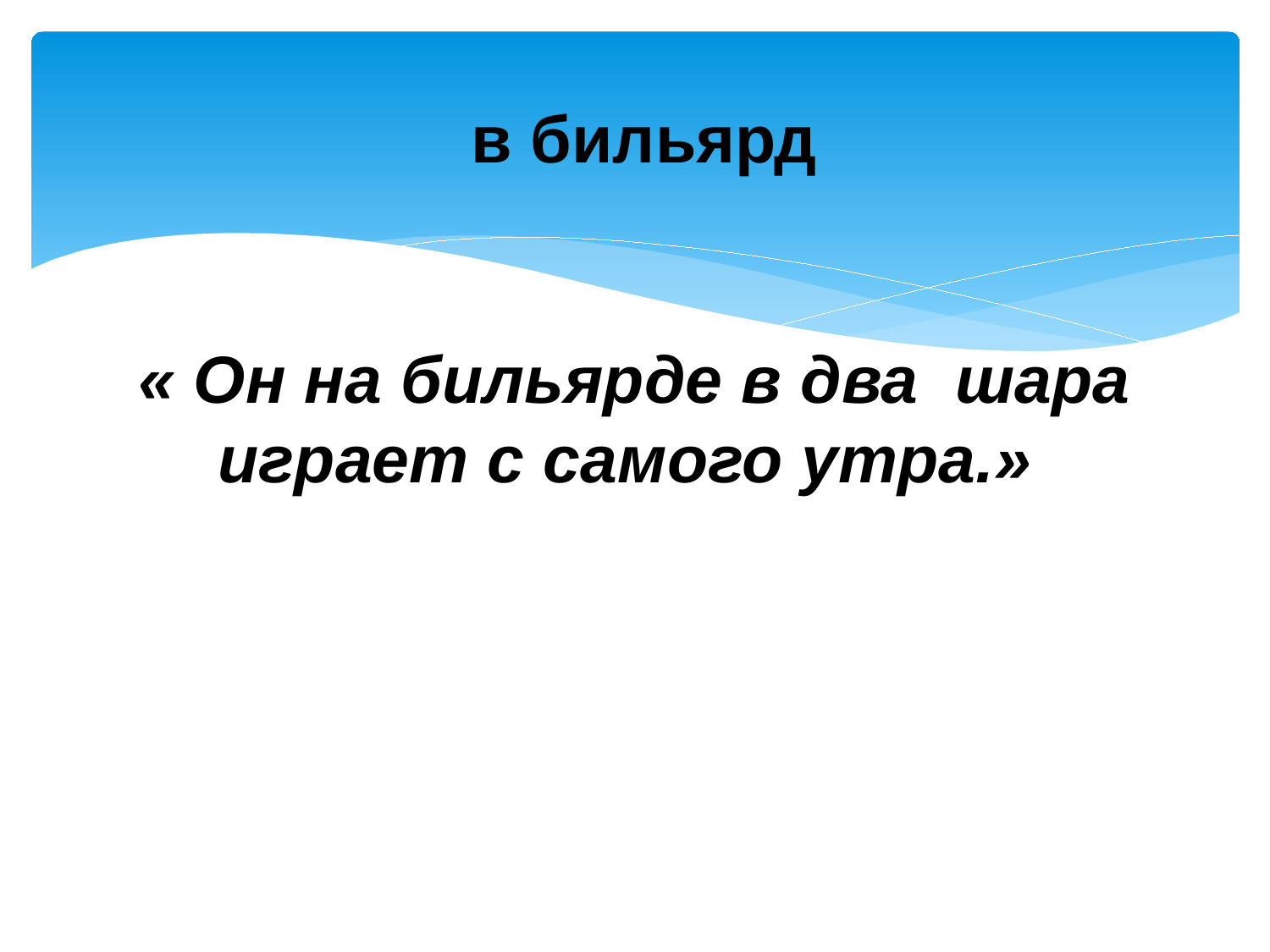

# в бильярд « Он на бильярде в два  шара играет с самого утра.»